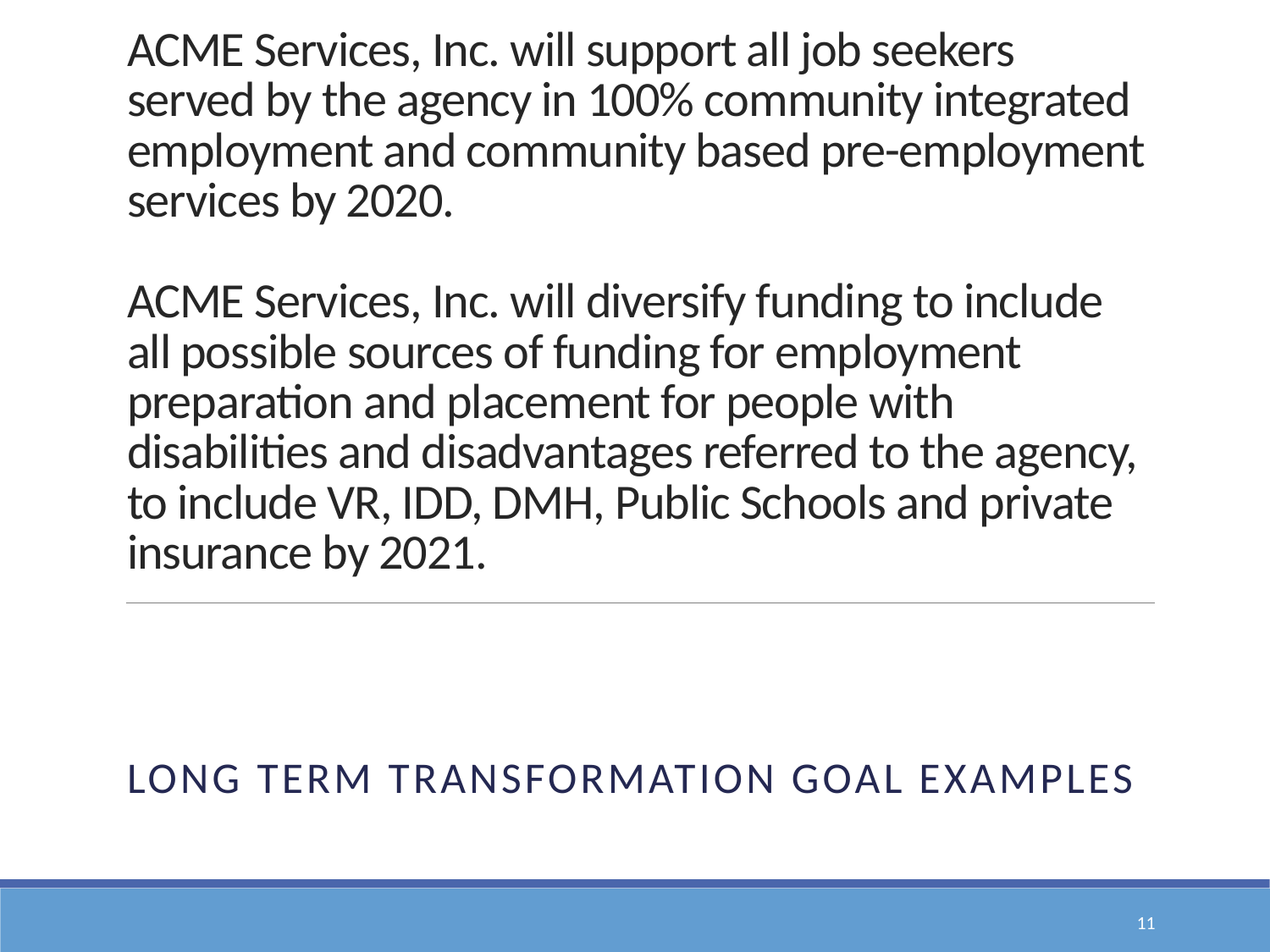

# ACME Services, Inc. will support all job seekers served by the agency in 100% community integrated employment and community based pre-employment services by 2020. ACME Services, Inc. will diversify funding to include all possible sources of funding for employment preparation and placement for people with disabilities and disadvantages referred to the agency, to include VR, IDD, DMH, Public Schools and private insurance by 2021.

Long Term transformation goal Examples
11